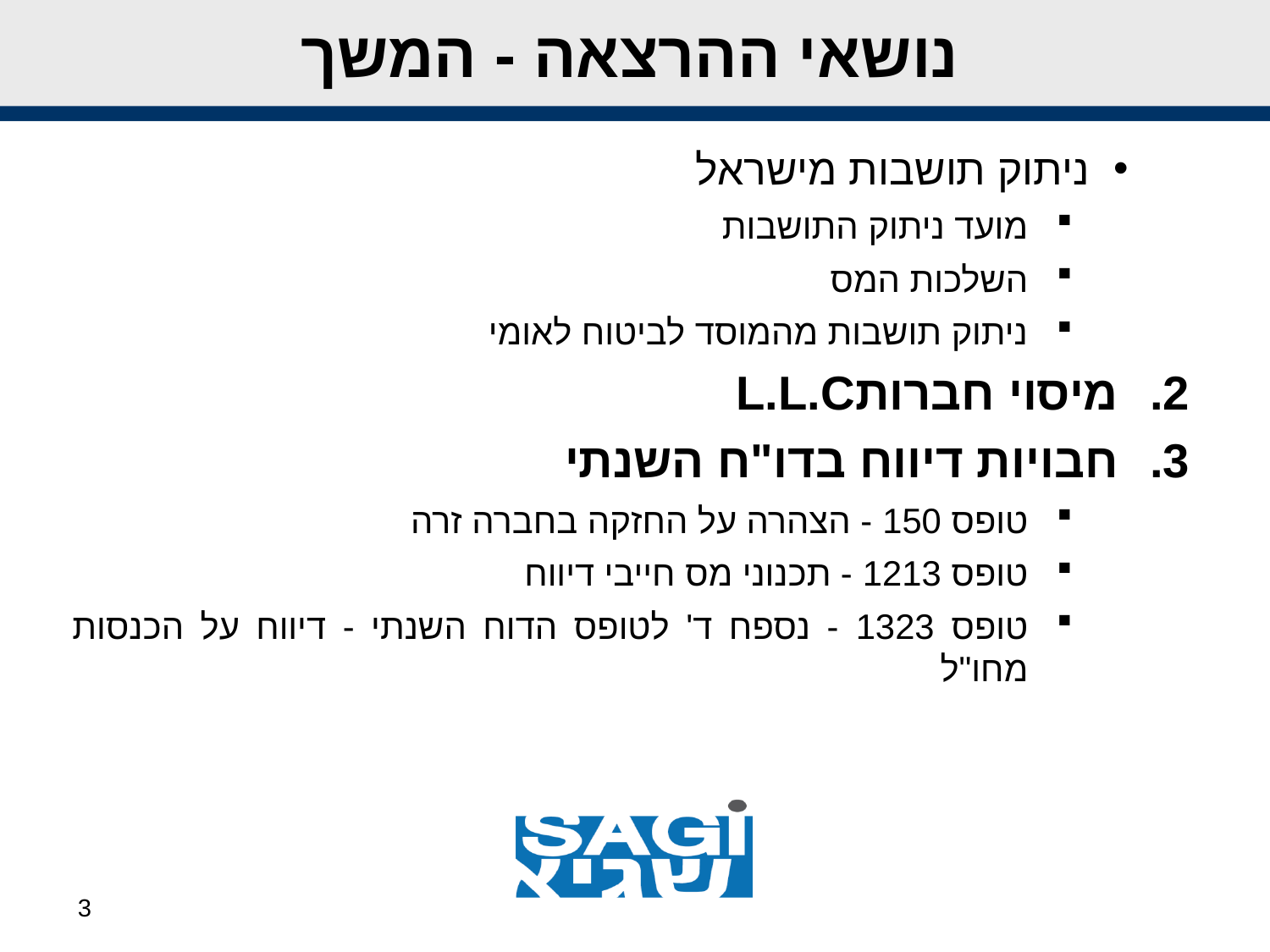

נושאי ההרצאה - המשך
ניתוק תושבות מישראל
מועד ניתוק התושבות
השלכות המס
ניתוק תושבות מהמוסד לביטוח לאומי
מיסוי חברותL.L.C
חבויות דיווח בדו"ח השנתי
טופס 150 - הצהרה על החזקה בחברה זרה
טופס 1213 - תכנוני מס חייבי דיווח
טופס 1323 - נספח ד' לטופס הדוח השנתי - דיווח על הכנסות מחו"ל

3